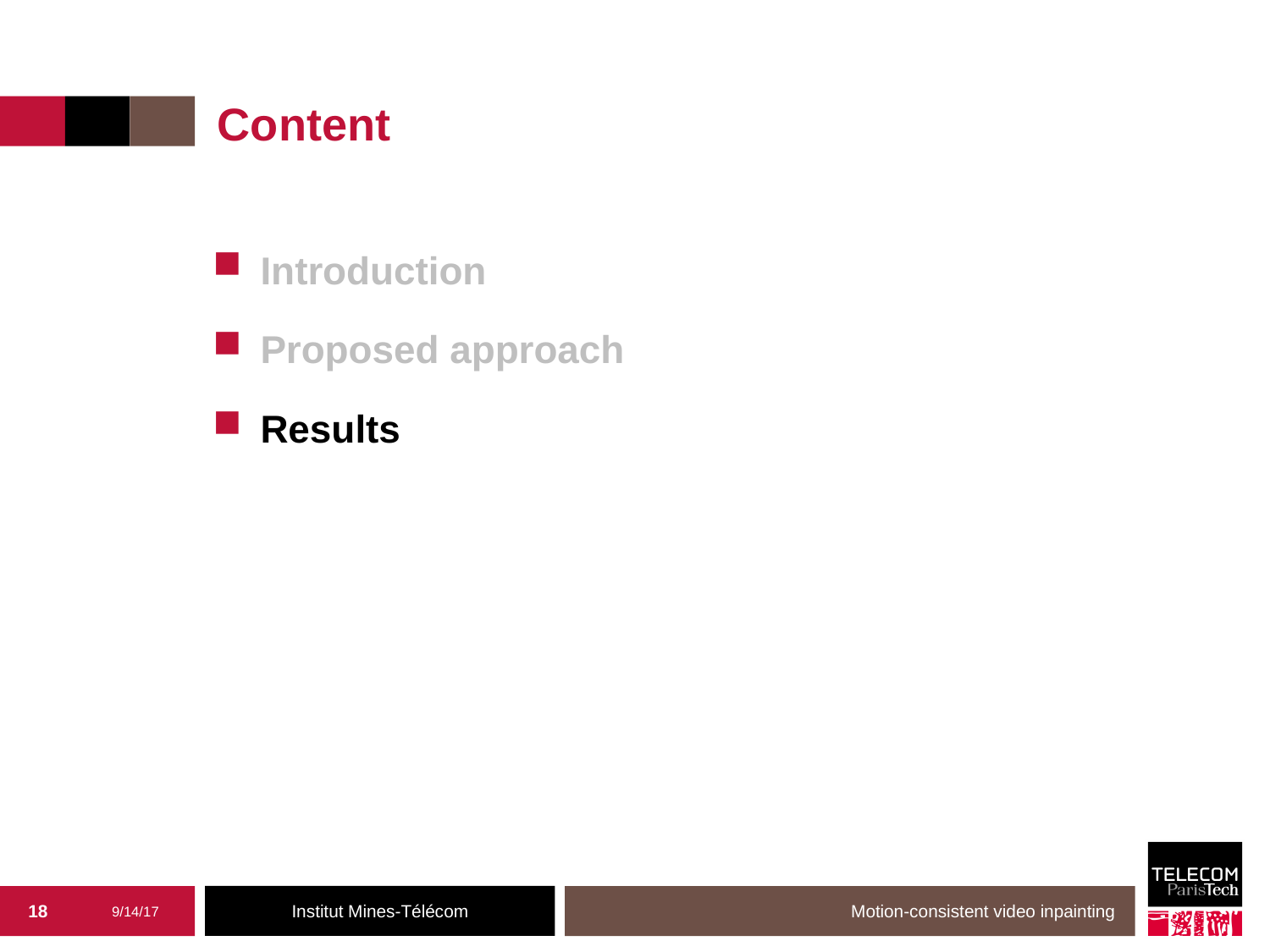

Content
Introduction
Proposed approach
Results

18
9/14/17
Motion-consistent video inpainting